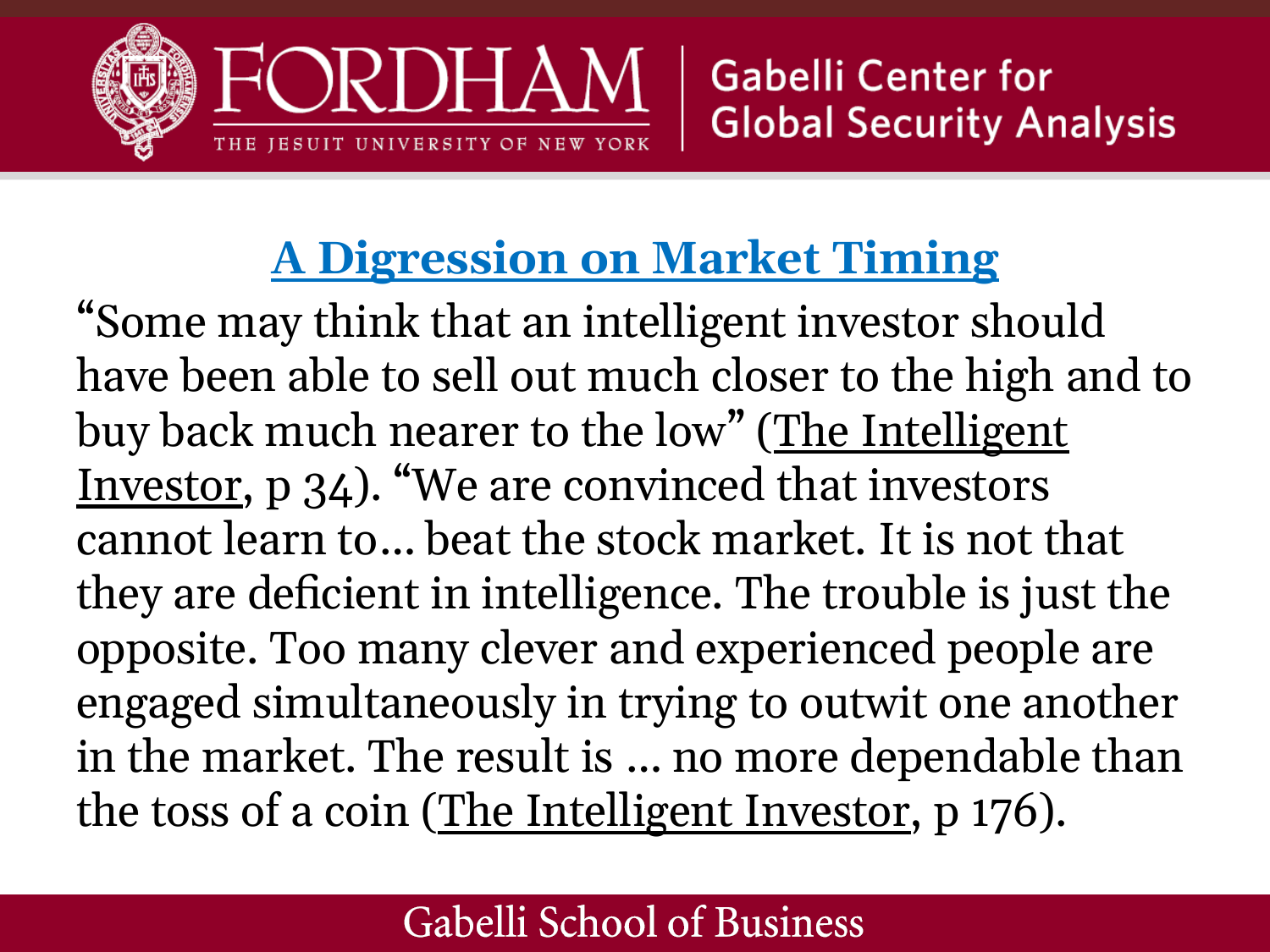

A Digression on Market Timing
“Some may think that an intelligent investor should have been able to sell out much closer to the high and to buy back much nearer to the low” (The Intelligent Investor, p 34). “We are convinced that investors cannot learn to… beat the stock market. It is not that they are deficient in intelligence. The trouble is just the opposite. Too many clever and experienced people are engaged simultaneously in trying to outwit one another in the market. The result is … no more dependable than the toss of a coin (The Intelligent Investor, p 176).